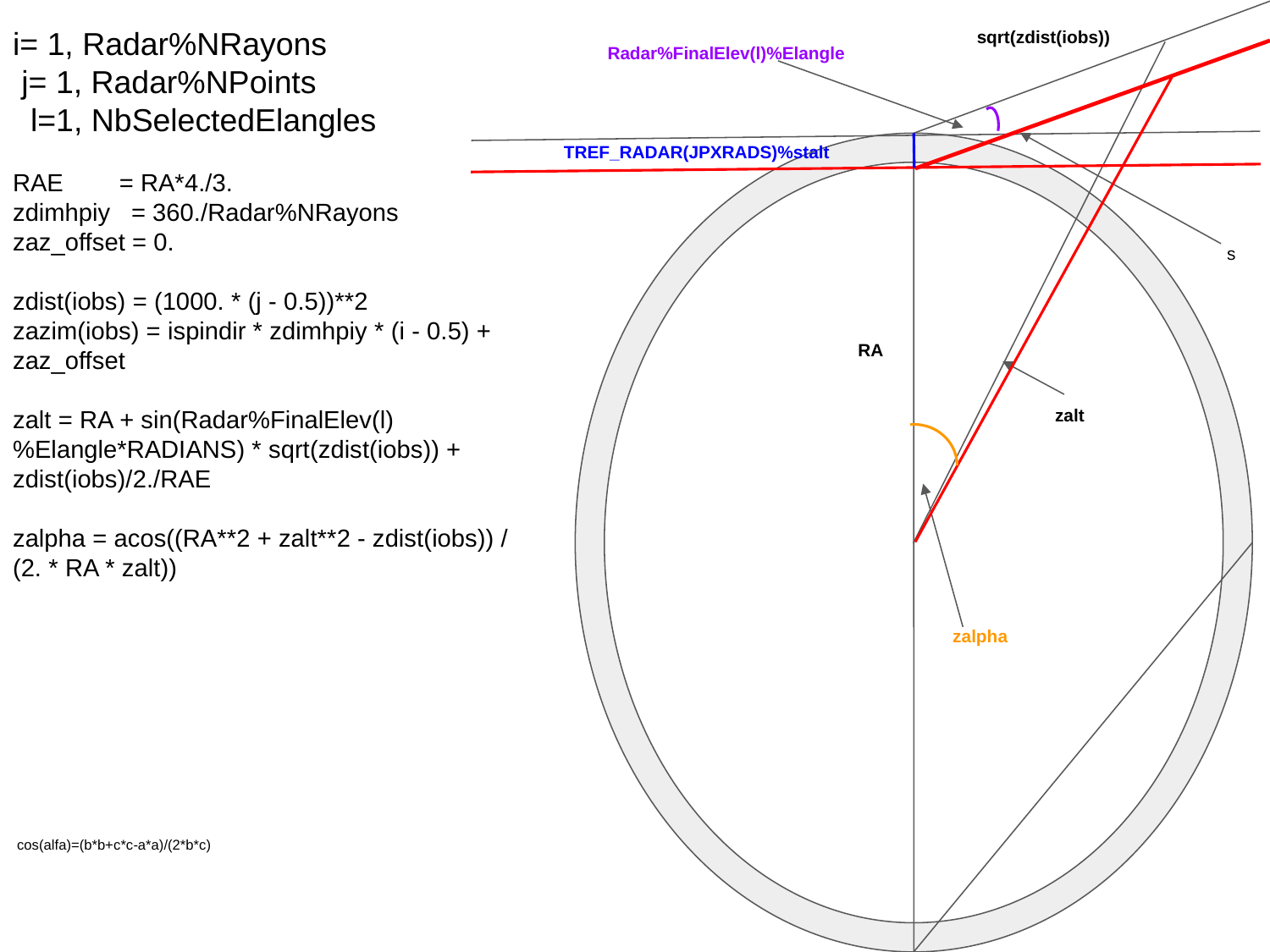

i= 1, Radar%NRayons
 j= 1, Radar%NPoints
  l=1, NbSelectedElangles

RAE        = RA*4./3.
zdimhpiy   = 360./Radar%NRayons
zaz_offset = 0.

zdist(iobs) = (1000. * (j - 0.5))**2
zazim(iobs) = ispindir * zdimhpiy * (i - 0.5) + zaz_offset

zalt = RA + sin(Radar%FinalElev(l)%Elangle*RADIANS) * sqrt(zdist(iobs)) + zdist(iobs)/2./RAE

zalpha = acos((RA**2 + zalt**2 - zdist(iobs)) / (2. * RA * zalt))

Radar%FinalElev(l)%Elangle
sqrt(zdist(iobs))

TREF_RADAR(JPXRADS)%stalt

s
RA
zalt

zalpha
cos(alfa)=(b*b+c*c-a*a)/(2*b*c)